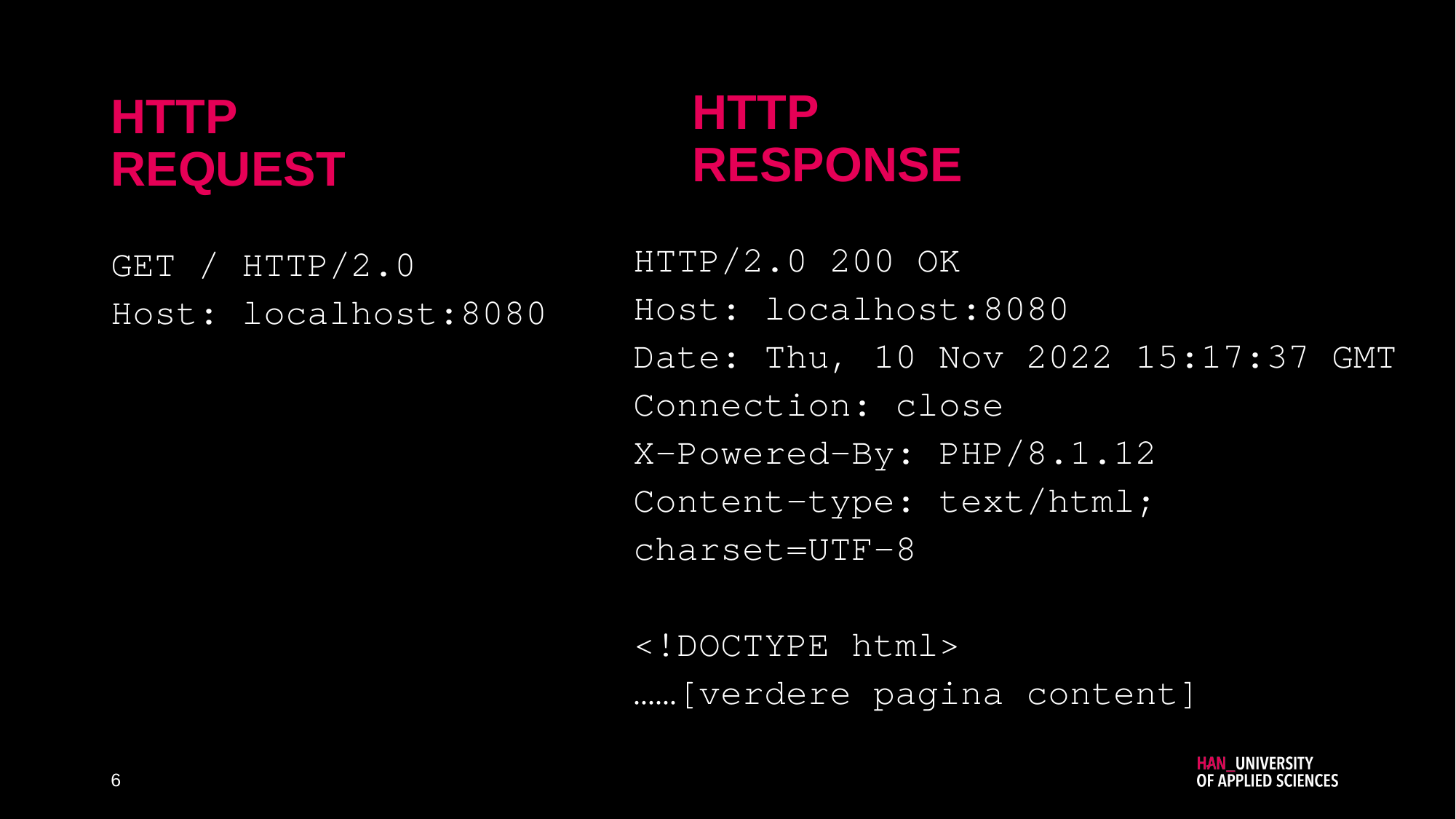

HTTP Response
# HTTP Request
HTTP/2.0 200 OK
Host: localhost:8080
Date: Thu, 10 Nov 2022 15:17:37 GMT
Connection: close
X-Powered-By: PHP/8.1.12
Content-type: text/html; charset=UTF-8

<!DOCTYPE html>
……[verdere pagina content]
GET / HTTP/2.0
Host: localhost:8080
6